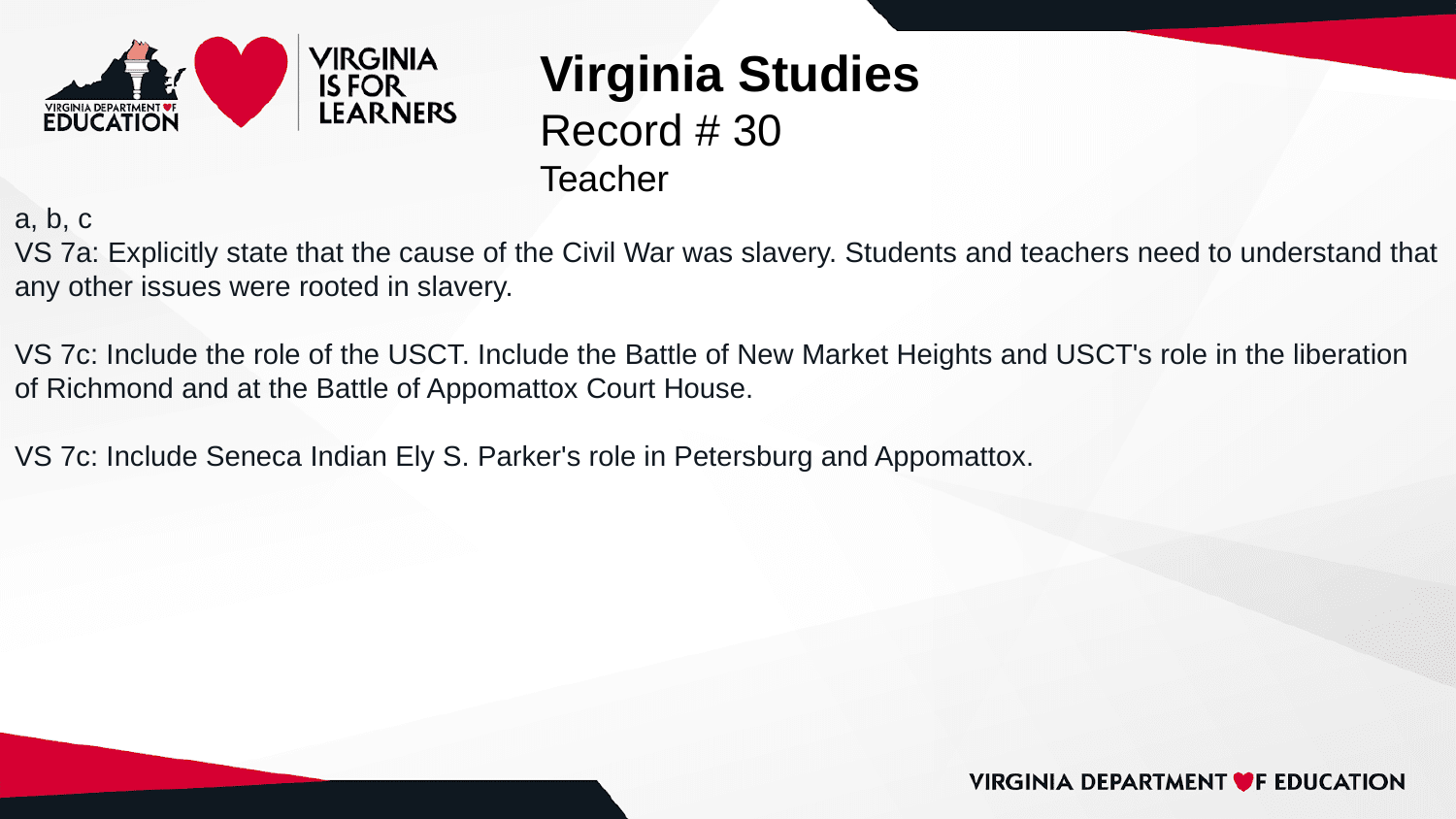

# Virginia Studies
Record # 30
Teacher
a, b, c
VS 7a: Explicitly state that the cause of the Civil War was slavery. Students and teachers need to understand that any other issues were rooted in slavery.

VS 7c: Include the role of the USCT. Include the Battle of New Market Heights and USCT's role in the liberation of Richmond and at the Battle of Appomattox Court House.

VS 7c: Include Seneca Indian Ely S. Parker's role in Petersburg and Appomattox.